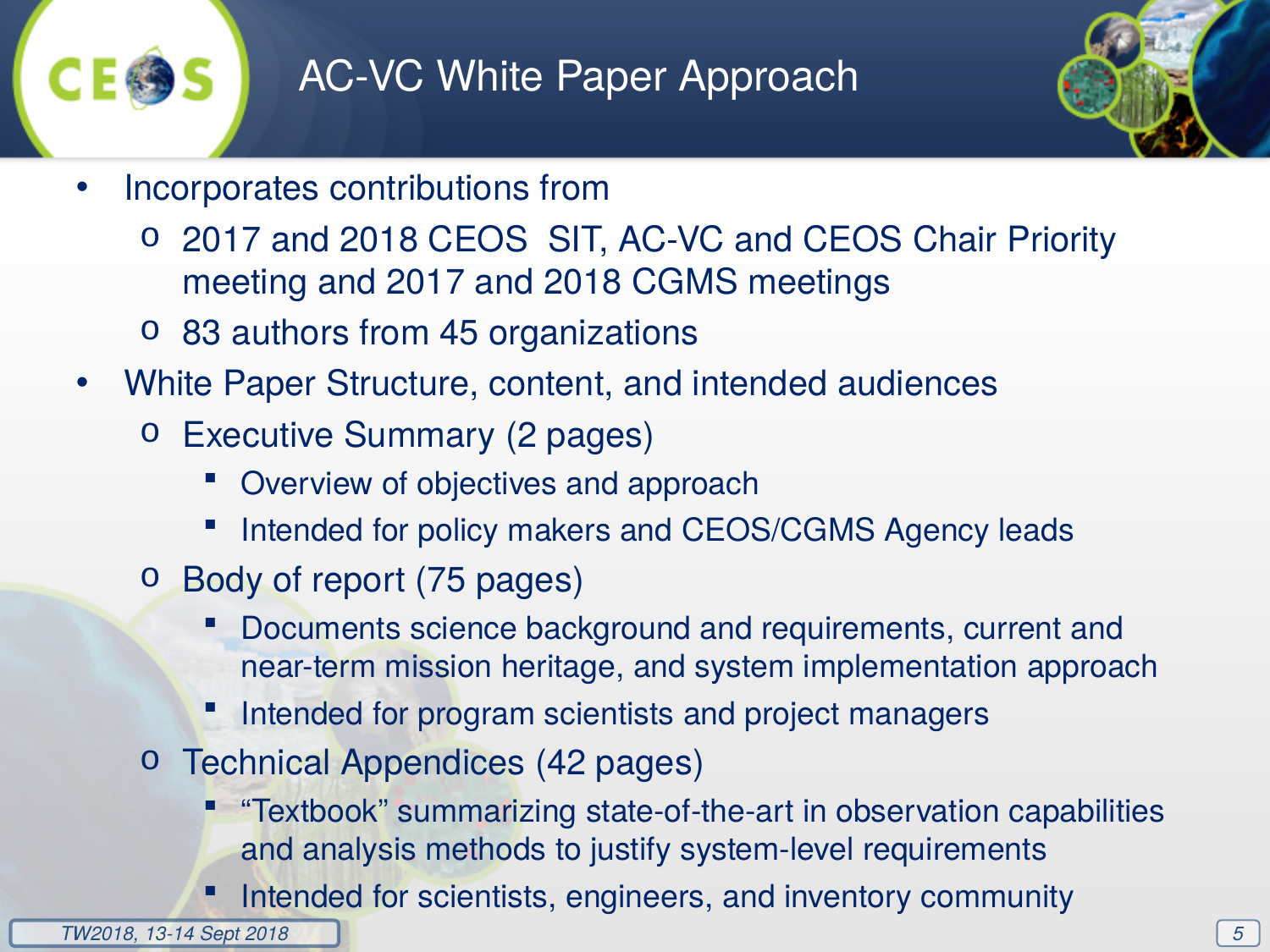

AC-VC White Paper Approach
Incorporates contributions from
2017 and 2018 CEOS  SIT, AC-VC and CEOS Chair Priority meeting and 2017 and 2018 CGMS meetings
83 authors from 45 organizations
White Paper Structure, content, and intended audiences
Executive Summary (2 pages)
Overview of objectives and approach
Intended for policy makers and CEOS/CGMS Agency leads
Body of report (75 pages)
Documents science background and requirements, current and near-term mission heritage, and system implementation approach
Intended for program scientists and project managers
Technical Appendices (42 pages)
“Textbook” summarizing state-of-the-art in observation capabilities and analysis methods to justify system-level requirements
Intended for scientists, engineers, and inventory community
5